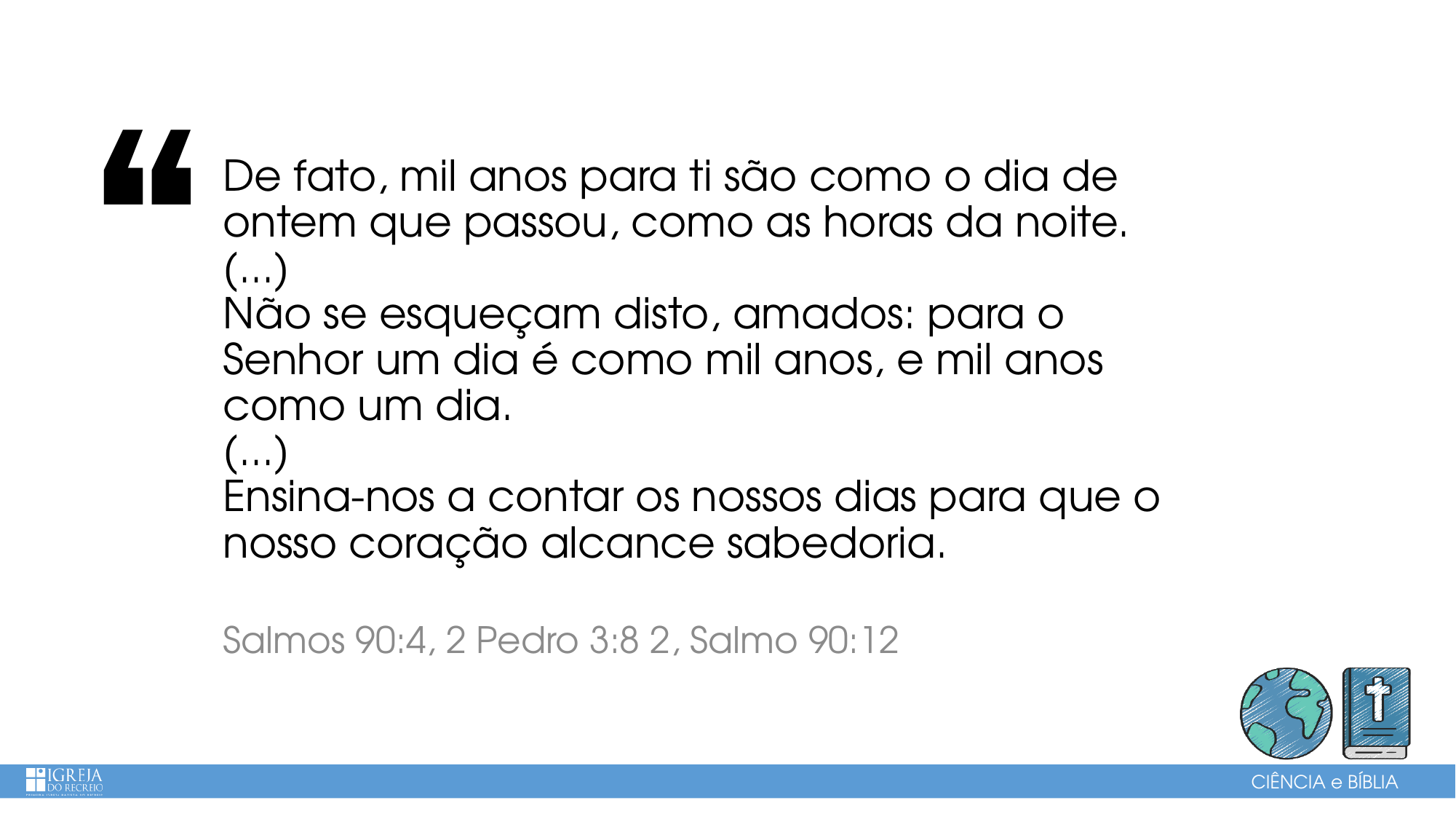

# De fato, mil anos para ti são como o dia de ontem que passou, como as horas da noite. (...) Não se esqueçam disto, amados: para o Senhor um dia é como mil anos, e mil anos como um dia. (...) Ensina-nos a contar os nossos dias para que o nosso coração alcance sabedoria.
Salmos 90:4, 2 Pedro 3:8 2, Salmo 90:12